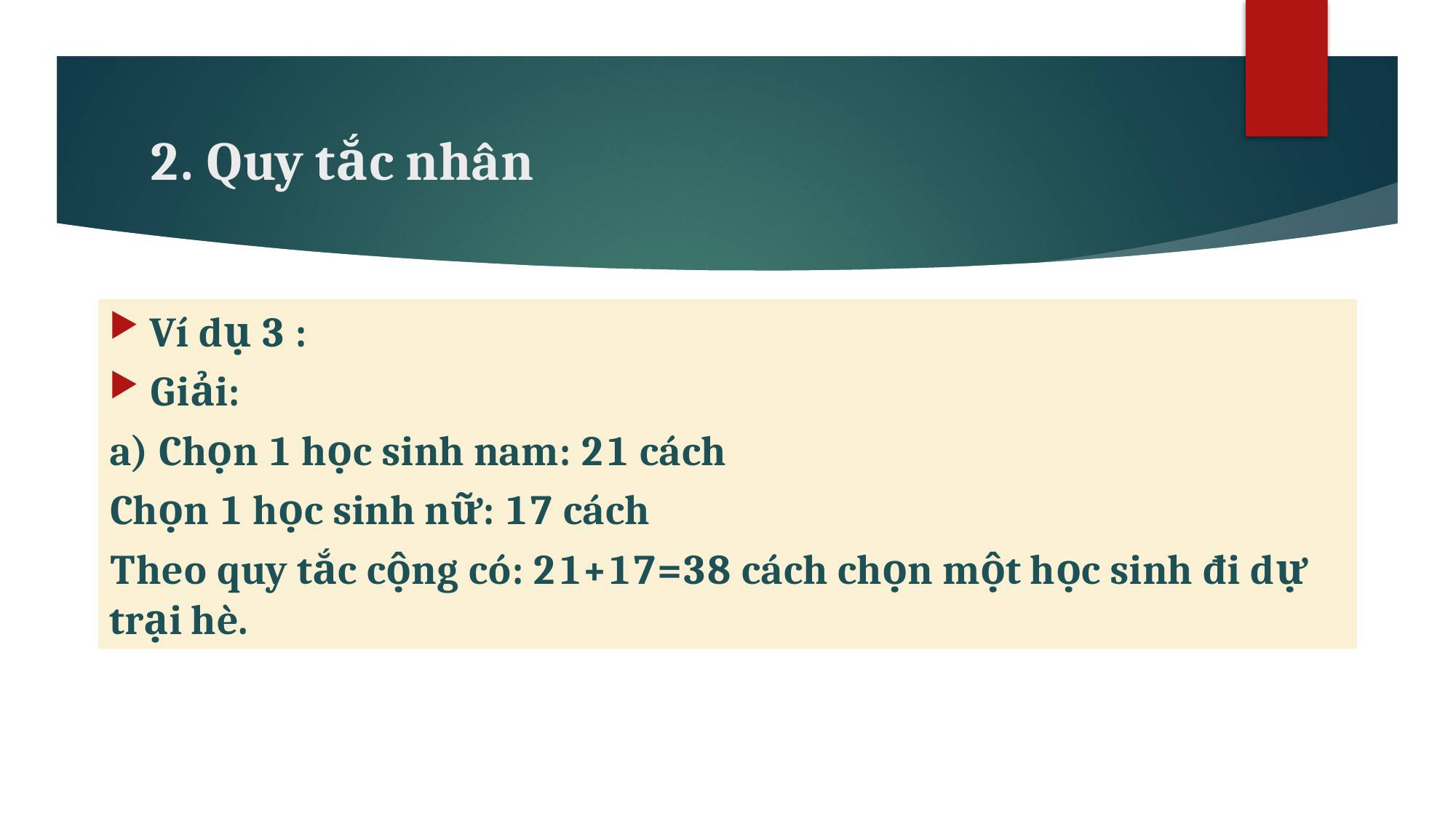

# 2. Quy tắc nhân
Ví dụ 3 :
Giải:
a) Chọn 1 học sinh nam: 21 cách
Chọn 1 học sinh nữ: 17 cách
Theo quy tắc cộng có: 21+17=38 cách chọn một học sinh đi dự trại hè.